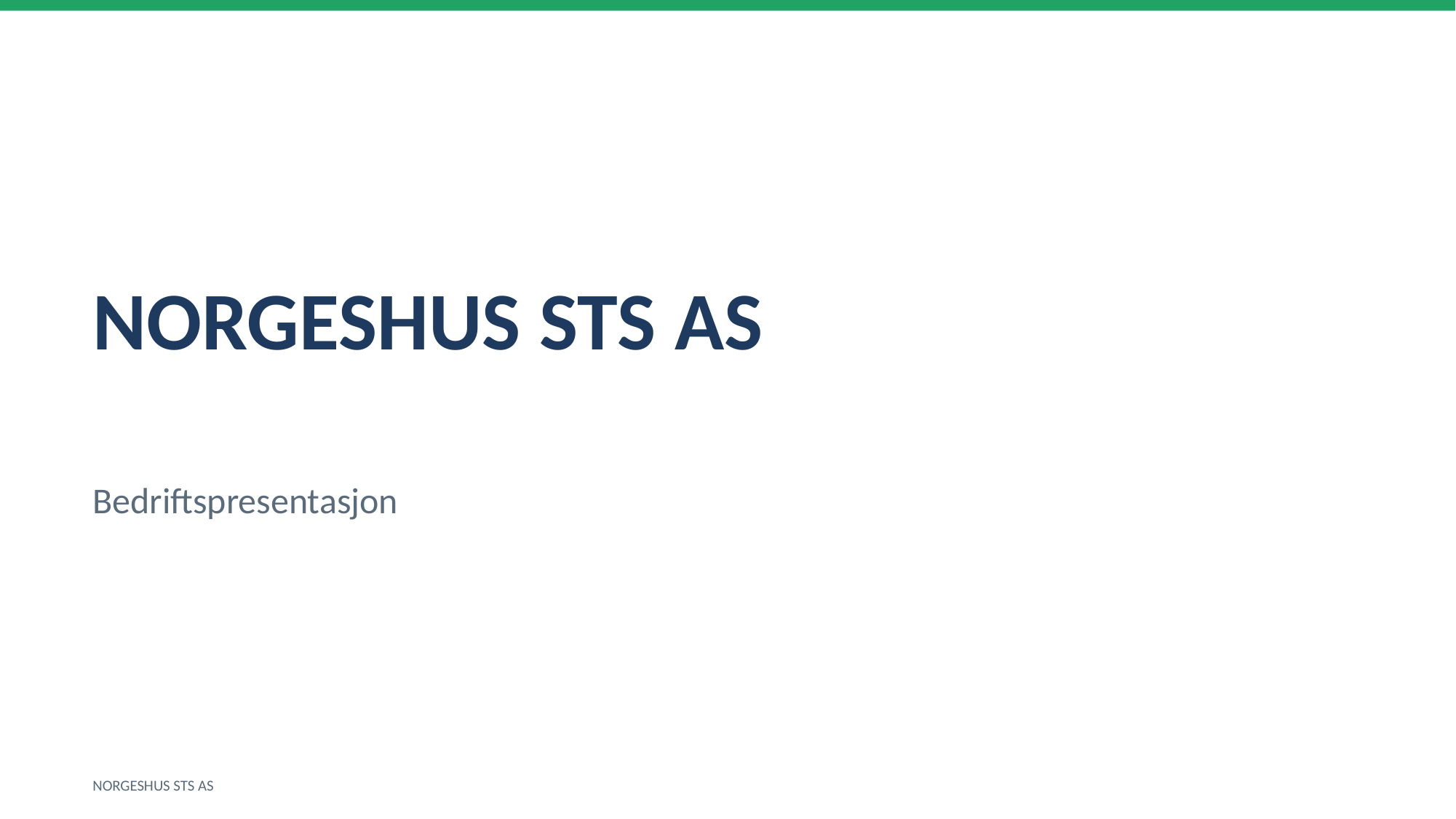

NORGESHUS STS AS
Bedriftspresentasjon
NORGESHUS STS AS